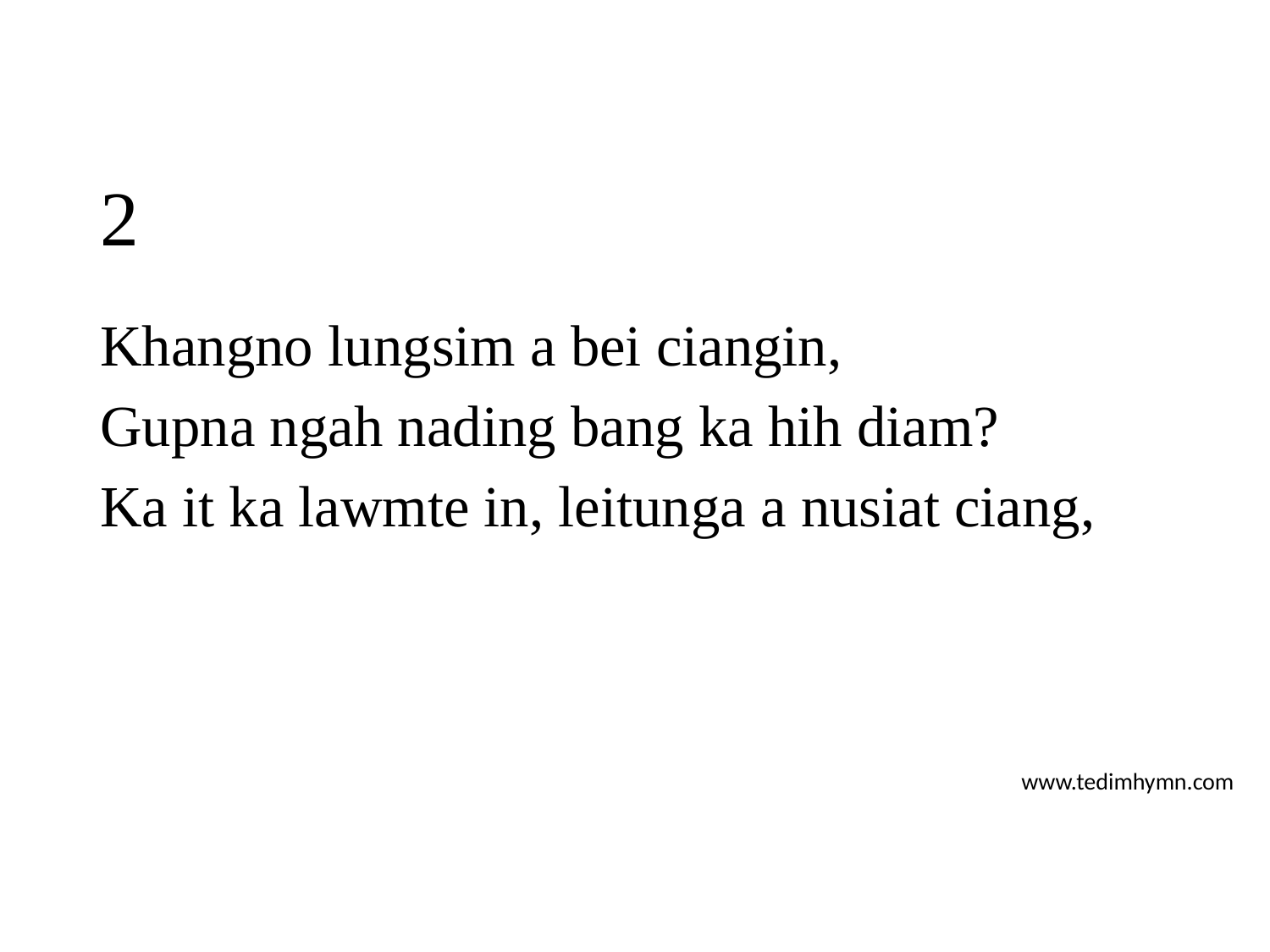

# 2
Khangno lungsim a bei ciangin,
Gupna ngah nading bang ka hih diam?
Ka it ka lawmte in, leitunga a nusiat ciang,
www.tedimhymn.com